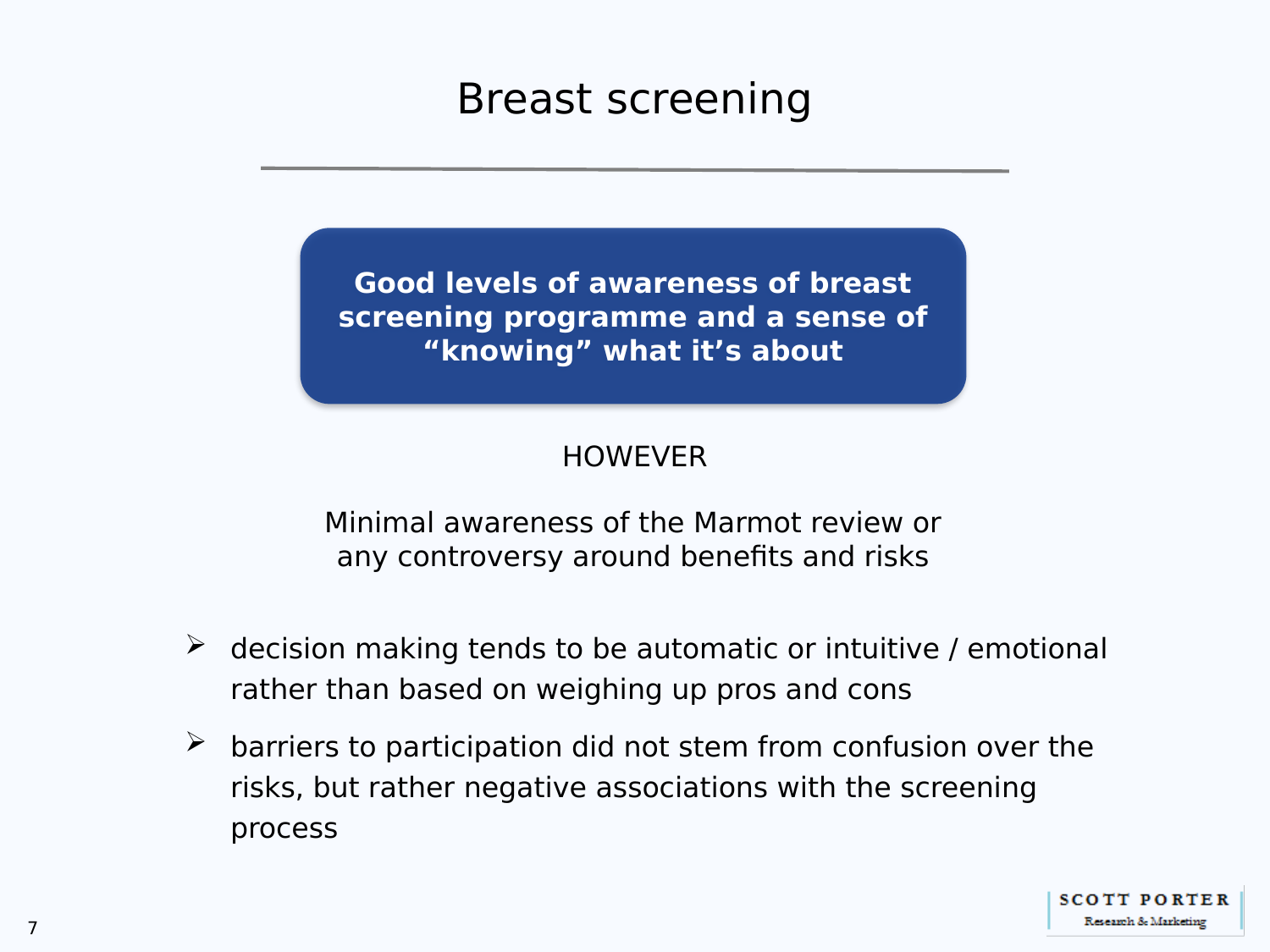

# Breast screening
Good levels of awareness of breast screening programme and a sense of “knowing” what it’s about
HOWEVER
Minimal awareness of the Marmot review or any controversy around benefits and risks
decision making tends to be automatic or intuitive / emotional rather than based on weighing up pros and cons
barriers to participation did not stem from confusion over the risks, but rather negative associations with the screening process
7